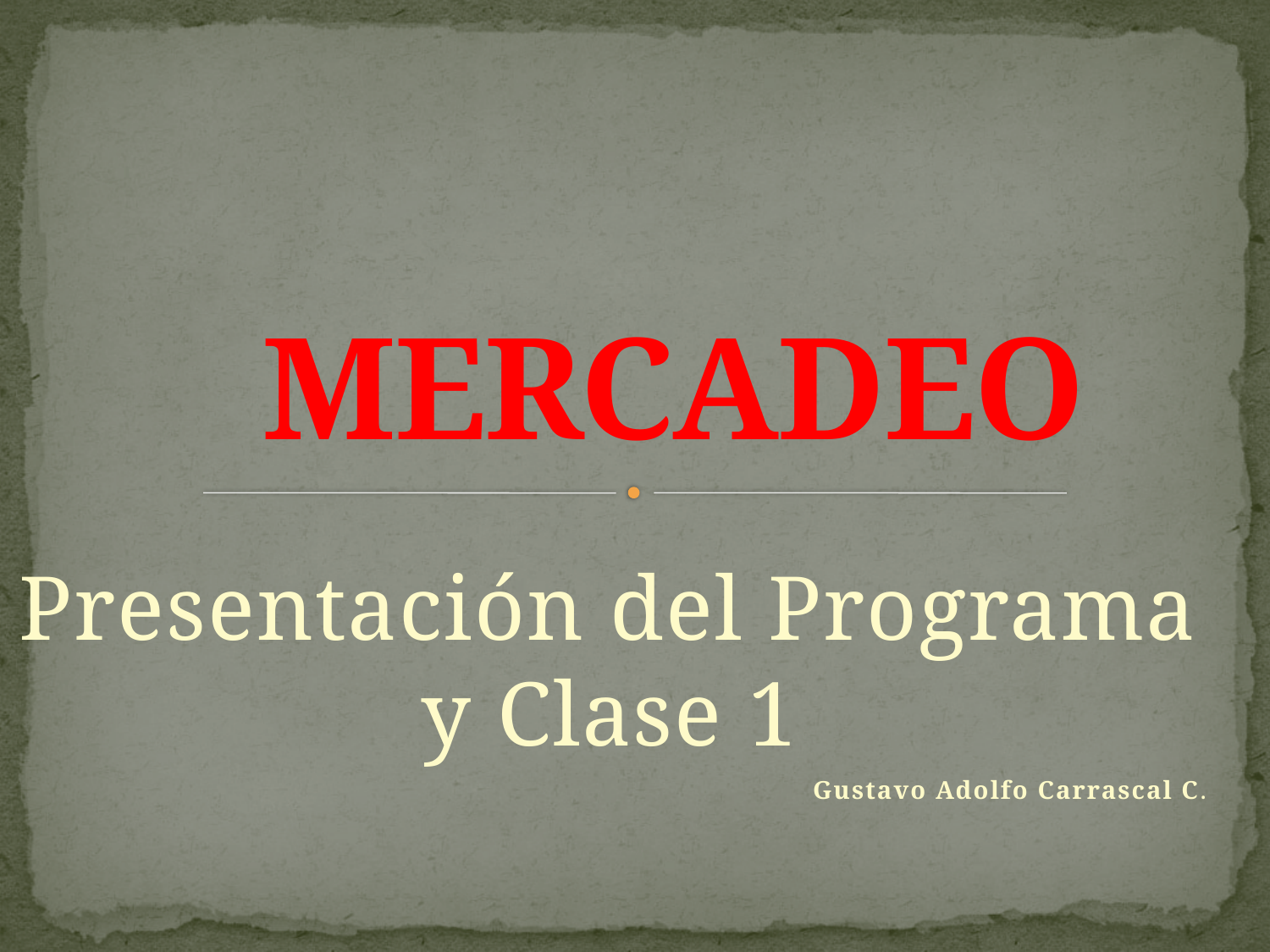

# MERCADEO
Presentación del Programa y Clase 1
Gustavo Adolfo Carrascal C.